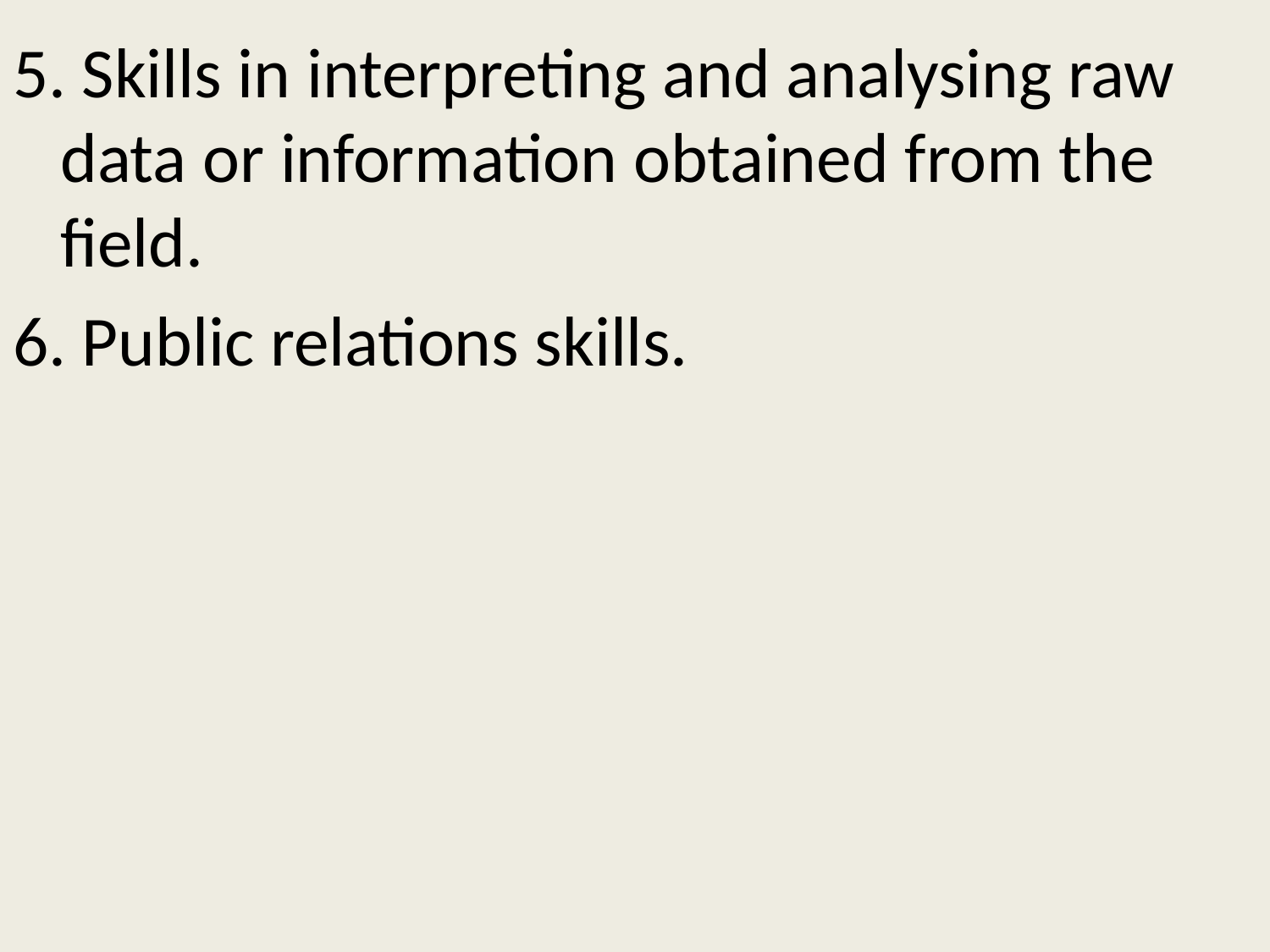

5. Skills in interpreting and analysing raw data or information obtained from the field.
6. Public relations skills.